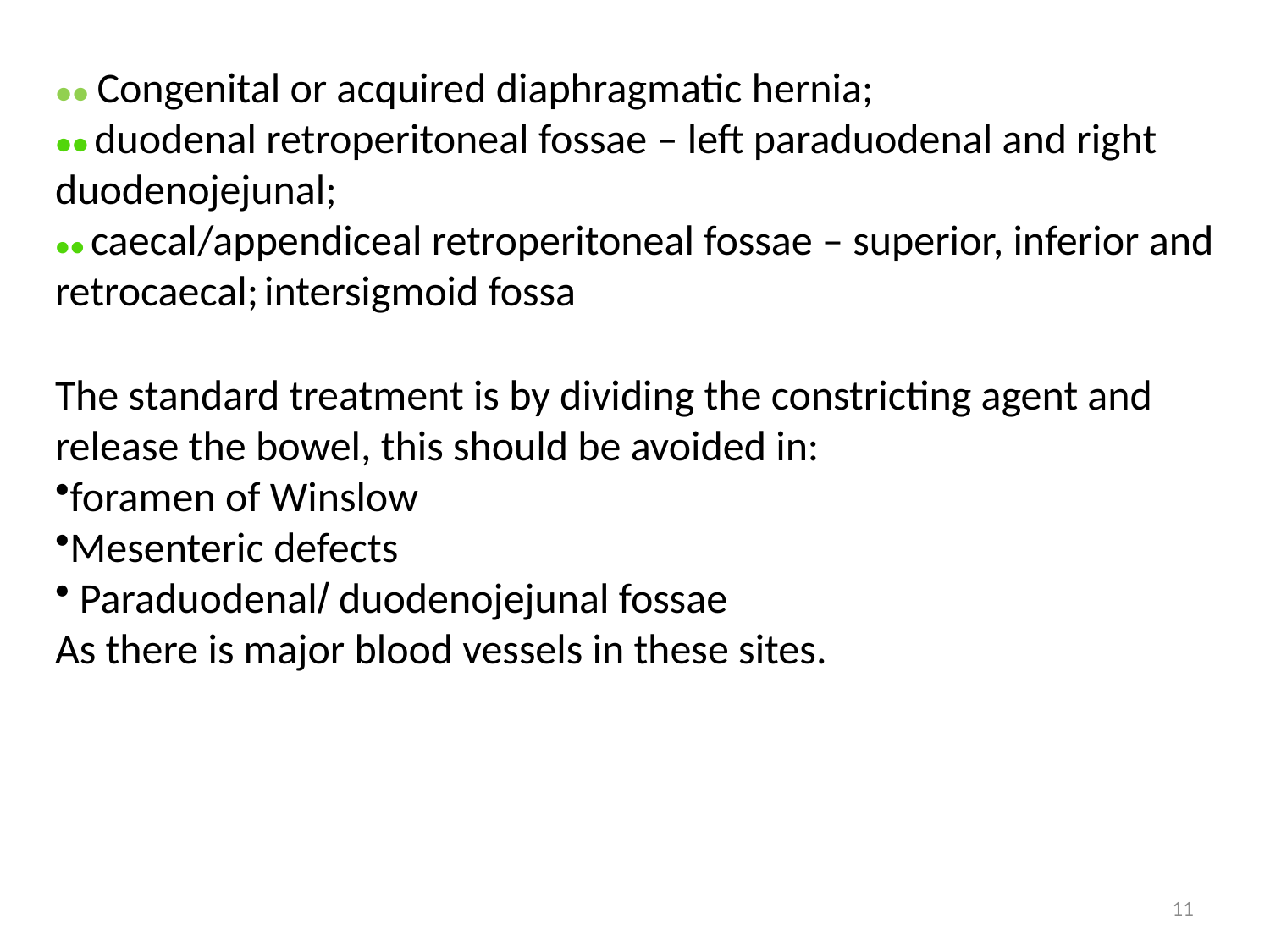

●● Congenital or acquired diaphragmatic hernia;
●● duodenal retroperitoneal fossae – left paraduodenal and right duodenojejunal;
●● caecal/appendiceal retroperitoneal fossae – superior, inferior and retrocaecal; intersigmoid fossa

The standard treatment is by dividing the constricting agent and release the bowel, this should be avoided in:
foramen of Winslow
Mesenteric defects
 Paraduodenal/ duodenojejunal fossae
As there is major blood vessels in these sites.

11